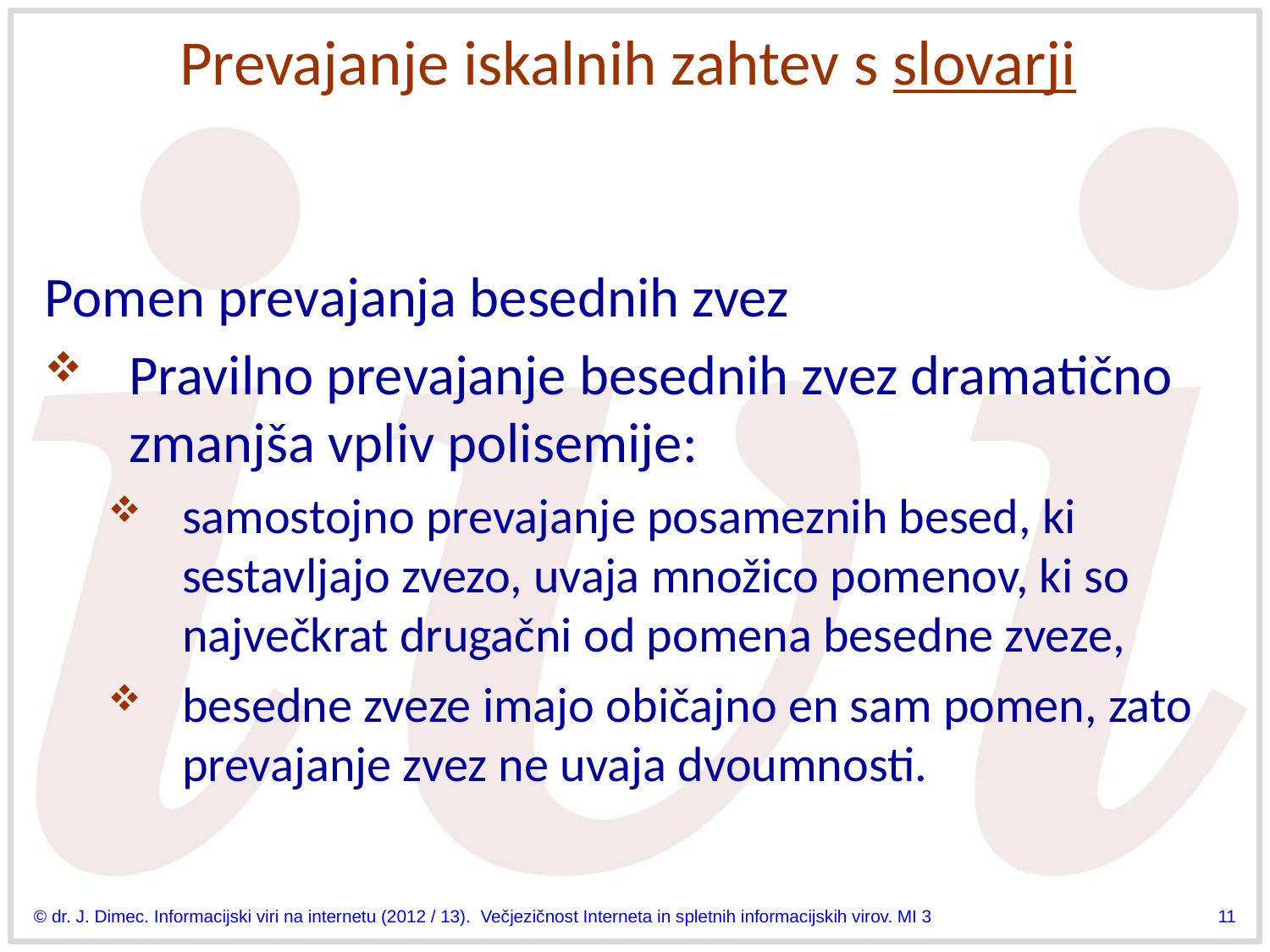

# Prevajanje iskalnih zahtev s slovarji
Pomen prevajanja besednih zvez
Pravilno prevajanje besednih zvez dramatično zmanjša vpliv polisemije:
samostojno prevajanje posameznih besed, ki sestavljajo zvezo, uvaja množico pomenov, ki so največkrat drugačni od pomena besedne zveze,
besedne zveze imajo običajno en sam pomen, zato prevajanje zvez ne uvaja dvoumnosti.
© dr. J. Dimec. Informacijski viri na internetu (2012 / 13).  Večjezičnost Interneta in spletnih informacijskih virov. MI 3
11